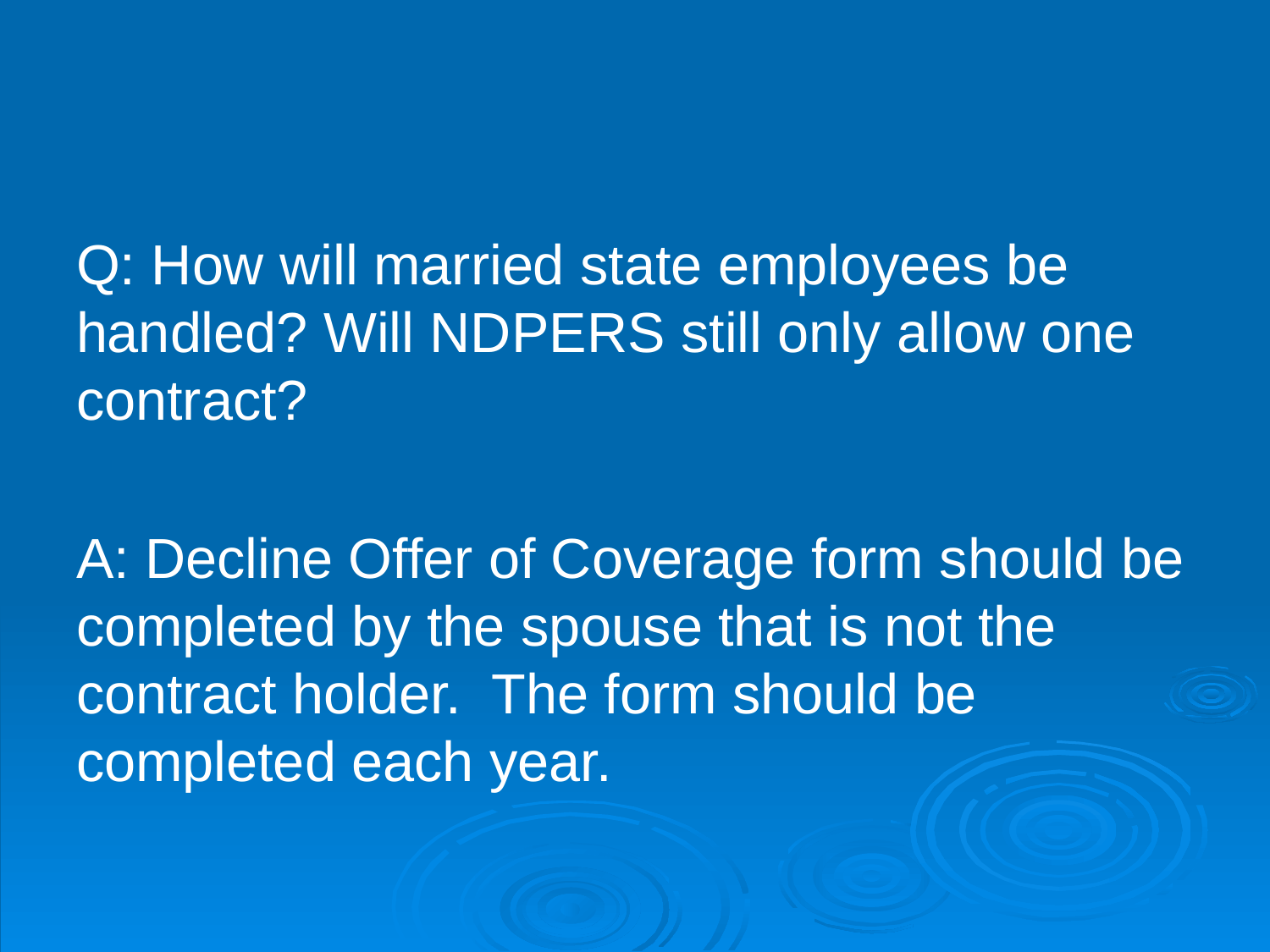

#
Q: How will married state employees be handled? Will NDPERS still only allow one contract?

A: Decline Offer of Coverage form should be completed by the spouse that is not the contract holder.  The form should be completed each year.